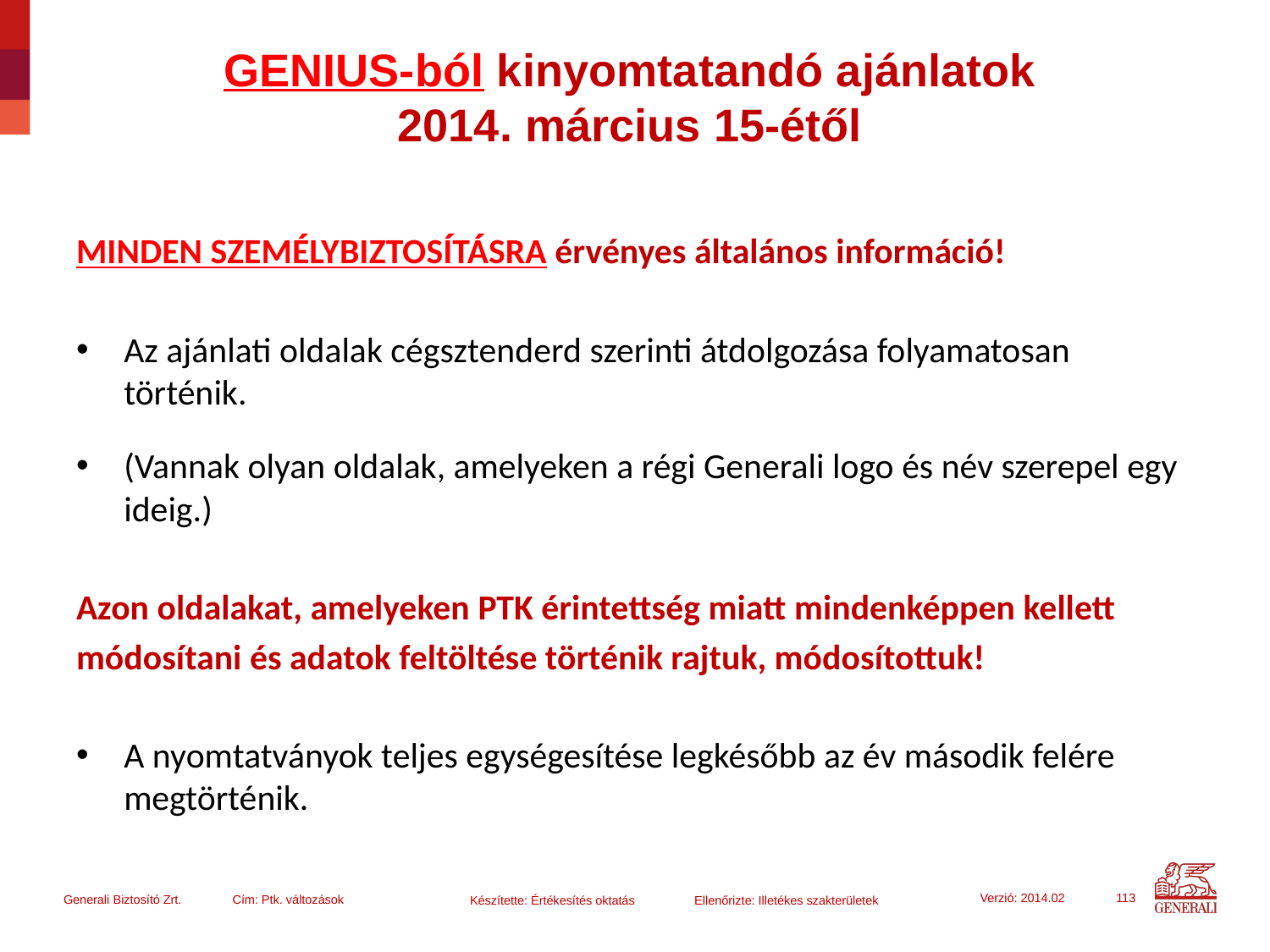

# GENIUS-ból kinyomtatandó ajánlatok 2014. március 15-étől
MINDEN SZEMÉLYBIZTOSÍTÁSRA érvényes általános információ!

Az ajánlati oldalak cégsztenderd szerinti átdolgozása folyamatosan történik.

(Vannak olyan oldalak, amelyeken a régi Generali logo és név szerepel egy ideig.)

Azon oldalakat, amelyeken PTK érintettség miatt mindenképpen kellett
módosítani és adatok feltöltése történik rajtuk, módosítottuk!

A nyomtatványok teljes egységesítése legkésőbb az év második felére megtörténik.